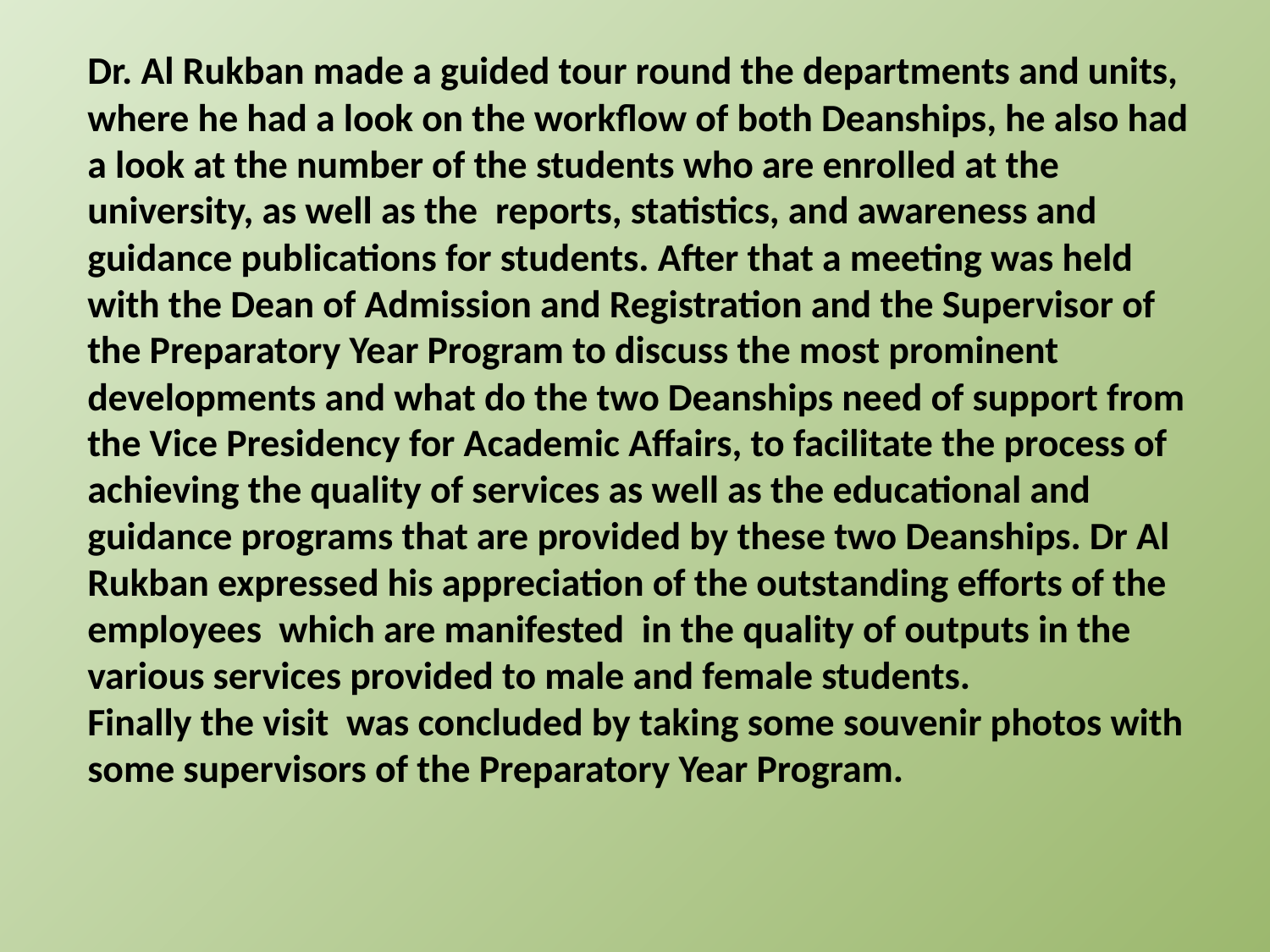

Dr. Al Rukban made a guided tour round the departments and units, where he had a look on the workflow of both Deanships, he also had a look at the number of the students who are enrolled at the university, as well as the  reports, statistics, and awareness and guidance publications for students. After that a meeting was held with the Dean of Admission and Registration and the Supervisor of the Preparatory Year Program to discuss the most prominent developments and what do the two Deanships need of support from the Vice Presidency for Academic Affairs, to facilitate the process of achieving the quality of services as well as the educational and guidance programs that are provided by these two Deanships. Dr Al Rukban expressed his appreciation of the outstanding efforts of the employees  which are manifested  in the quality of outputs in the various services provided to male and female students.
Finally the visit  was concluded by taking some souvenir photos with some supervisors of the Preparatory Year Program.